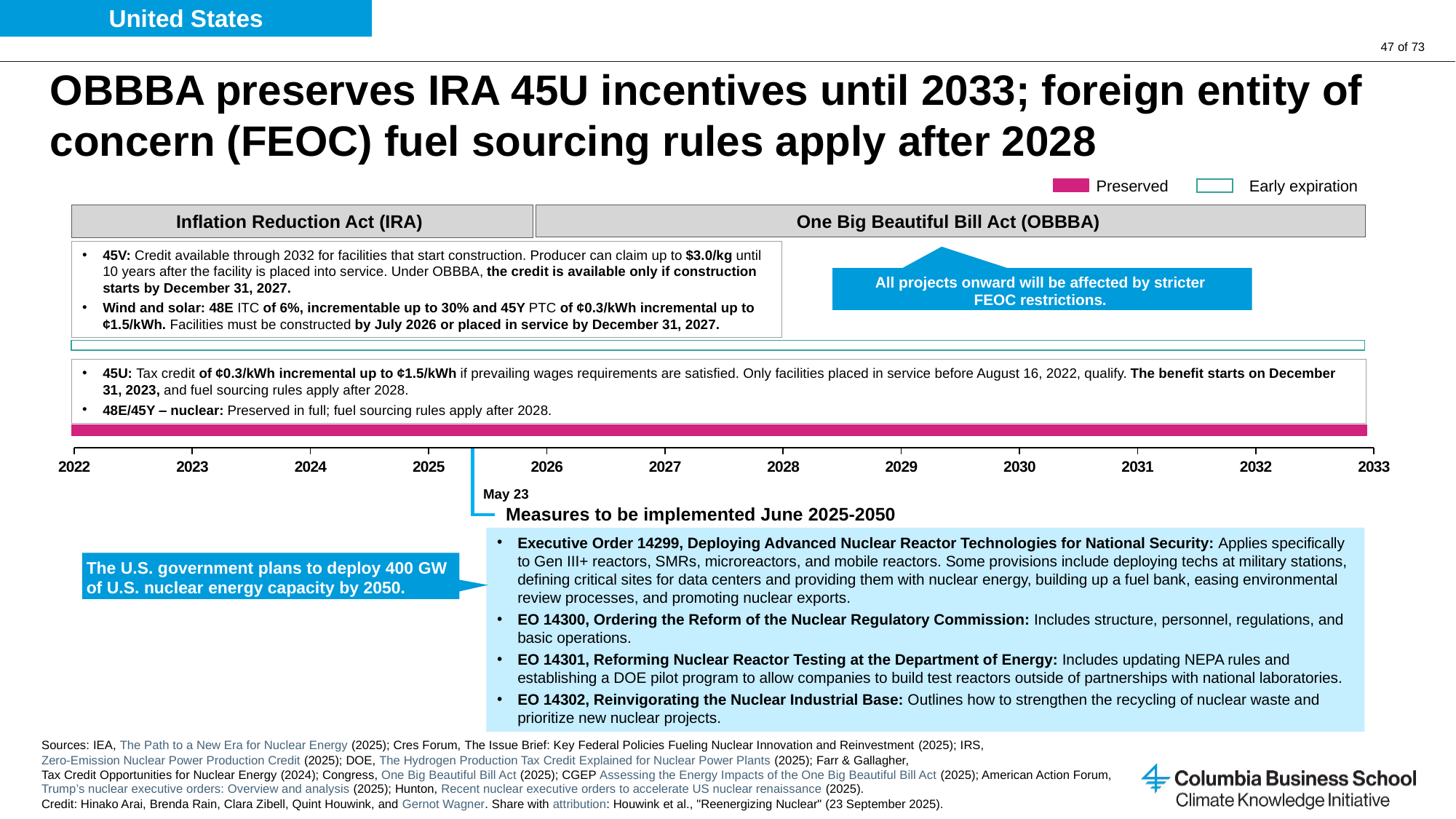

United States
OBBBA preserves IRA 45U incentives until 2033; foreign entity of concern (FEOC) fuel sourcing rules apply after 2028
Preserved
Early expiration

Inflation Reduction Act (IRA)
One Big Beautiful Bill Act (OBBBA)
45V: Credit available through 2032 for facilities that start construction. Producer can claim up to $3.0/kg until 10 years after the facility is placed into service. Under OBBBA, the credit is available only if construction starts by December 31, 2027.
Wind and solar: 48E ITC of 6%, incrementable up to 30% and 45Y PTC of ¢0.3/kWh incremental up to ¢1.5/kWh. Facilities must be constructed by July 2026 or placed in service by December 31, 2027.
All projects onward will be affected by stricter
FEOC restrictions.

45U: Tax credit of ¢0.3/kWh incremental up to ¢1.5/kWh if prevailing wages requirements are satisfied. Only facilities placed in service before August 16, 2022, qualify. The benefit starts on December 31, 2023, and fuel sourcing rules apply after 2028.
48E/45Y ‒ nuclear: Preserved in full; fuel sourcing rules apply after 2028.

### Chart

| Category |  |
|---|---|
May 23
Measures to be implemented June 2025-2050
Executive Order 14299, Deploying Advanced Nuclear Reactor Technologies for National Security: Applies specifically to Gen III+ reactors, SMRs, microreactors, and mobile reactors. Some provisions include deploying techs at military stations, defining critical sites for data centers and providing them with nuclear energy, building up a fuel bank, easing environmental review processes, and promoting nuclear exports.
EO 14300, Ordering the Reform of the Nuclear Regulatory Commission: Includes structure, personnel, regulations, and basic operations.
EO 14301, Reforming Nuclear Reactor Testing at the Department of Energy: Includes updating NEPA rules and establishing a DOE pilot program to allow companies to build test reactors outside of partnerships with national laboratories.
EO 14302, Reinvigorating the Nuclear Industrial Base: Outlines how to strengthen the recycling of nuclear waste and prioritize new nuclear projects.
The U.S. government plans to deploy 400 GW of U.S. nuclear energy capacity by 2050.

Sources: IEA, The Path to a New Era for Nuclear Energy (2025); Cres Forum, The Issue Brief: Key Federal Policies Fueling Nuclear Innovation and Reinvestment (2025); IRS, Zero-Emission Nuclear Power Production Credit (2025); DOE, The Hydrogen Production Tax Credit Explained for Nuclear Power Plants (2025); Farr & Gallagher, Tax Credit Opportunities for Nuclear Energy (2024); Congress, One Big Beautiful Bill Act (2025); CGEP Assessing the Energy Impacts of the One Big Beautiful Bill Act (2025); American Action Forum, Trump’s nuclear executive orders: Overview and analysis (2025); Hunton, Recent nuclear executive orders to accelerate US nuclear renaissance (2025).
Credit: Hinako Arai, Brenda Rain, Clara Zibell, Quint Houwink, and Gernot Wagner. Share with attribution: Houwink et al., "Reenergizing Nuclear" (23 September 2025).